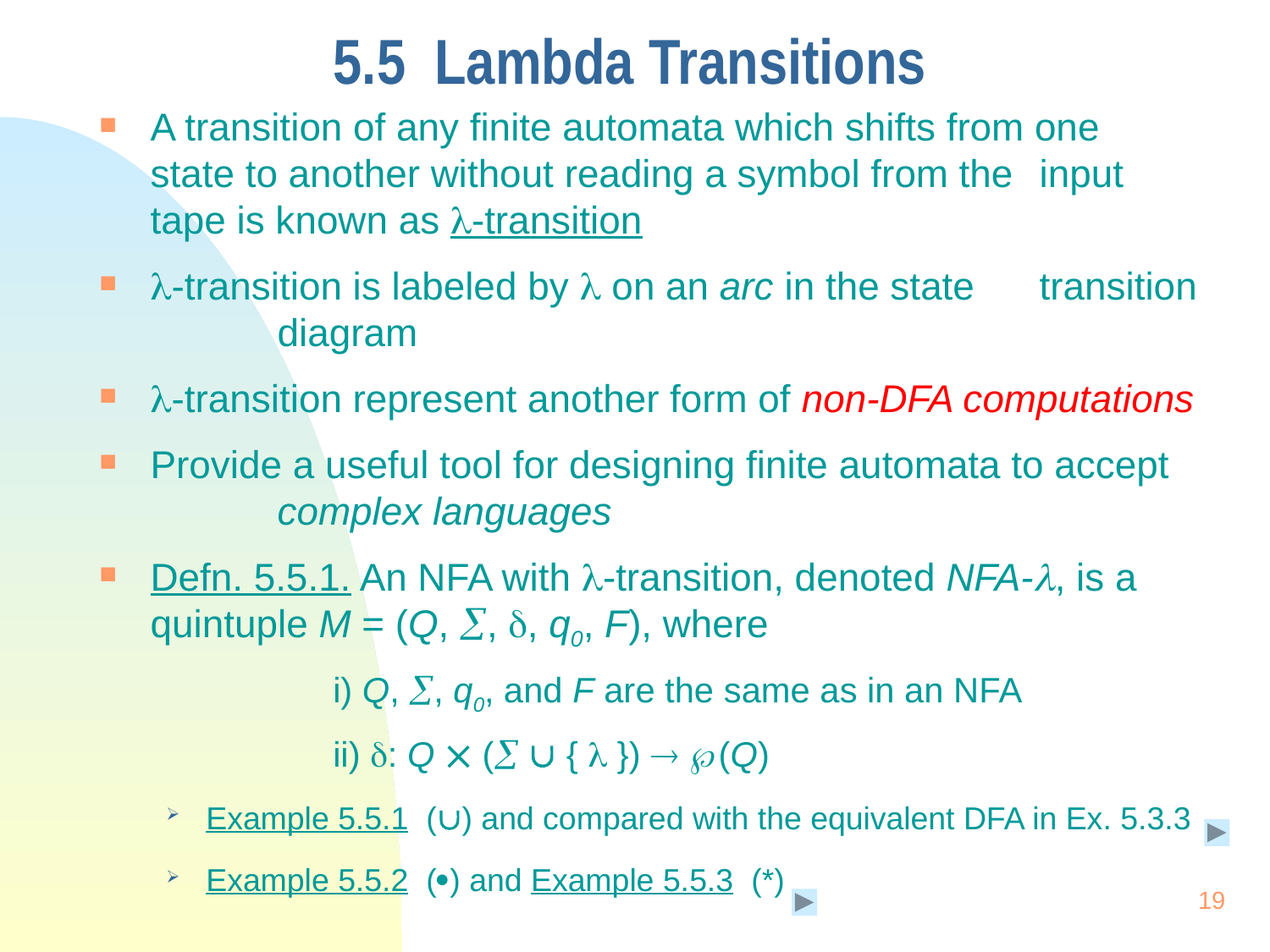

# 5.5  Lambda Transitions
A transition of any finite automata which shifts from one 	state to another without reading a symbol from the 	input tape is known as λ-transition
λ-transition is labeled by λ on an arc in the state 	transition 	diagram
λ-transition represent another form of non-DFA computations
Provide a useful tool for designing finite automata to accept 	complex languages
Defn. 5.5.1. An NFA with λ-transition, denoted NFA-λ, is a 	quintuple M = (Q, ∑, δ, q0, F), where
		i) Q, ∑, q0, and F are the same as in an NFA
		ii) δ: Q × (∑ ∪ { λ }) → ℘(Q)
Example 5.5.1  (∪) and compared with the equivalent DFA in Ex. 5.3.3
Example 5.5.2  (•) and Example 5.5.3  (*)

19